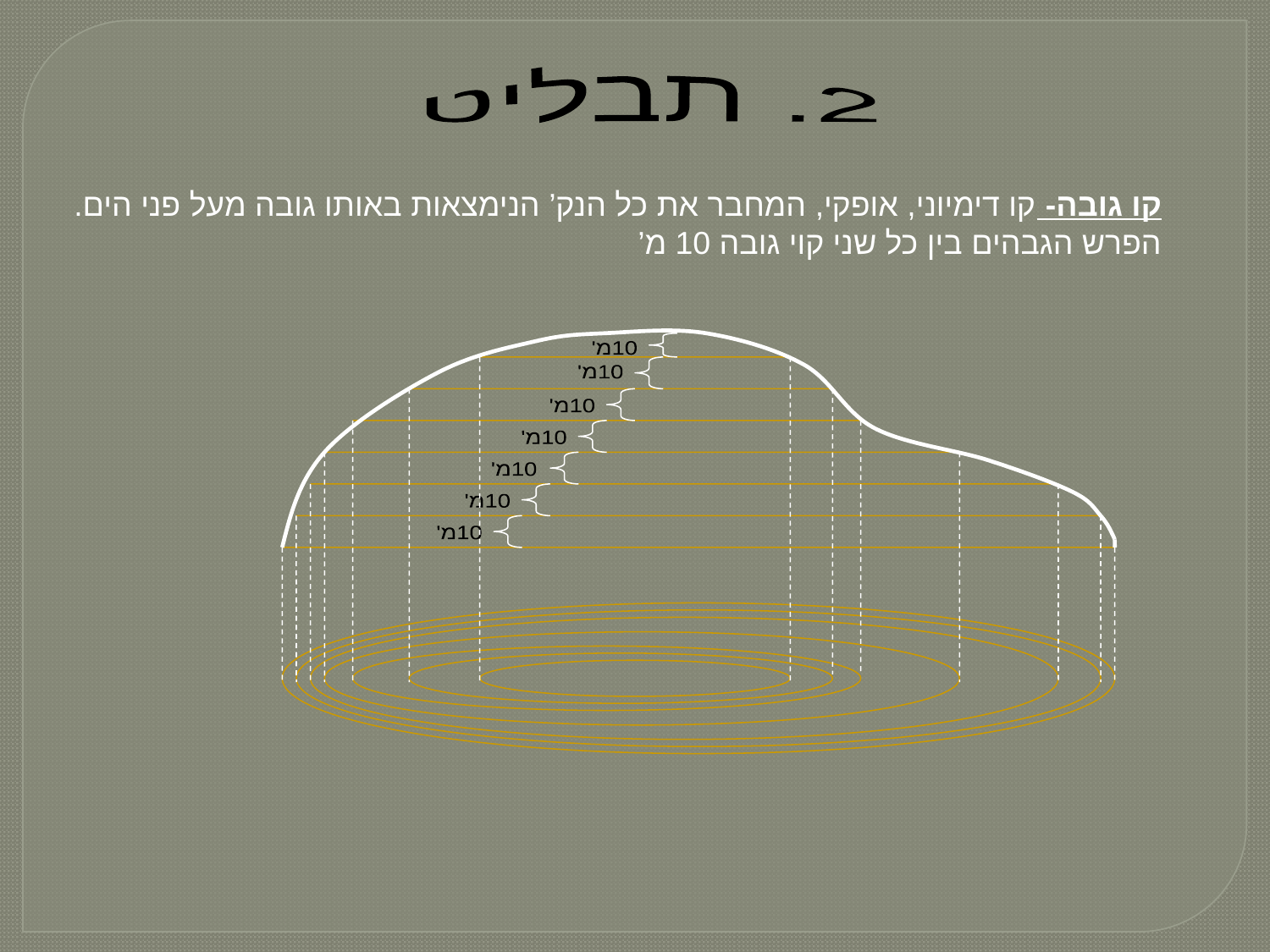

2. תבליט
קו גובה- קו דימיוני, אופקי, המחבר את כל הנק’ הנימצאות באותו גובה מעל פני הים. הפרש הגבהים בין כל שני קוי גובה 10 מ’

10מ'

10מ'

10מ'

10מ'

10מ'

10מ'

10מ'